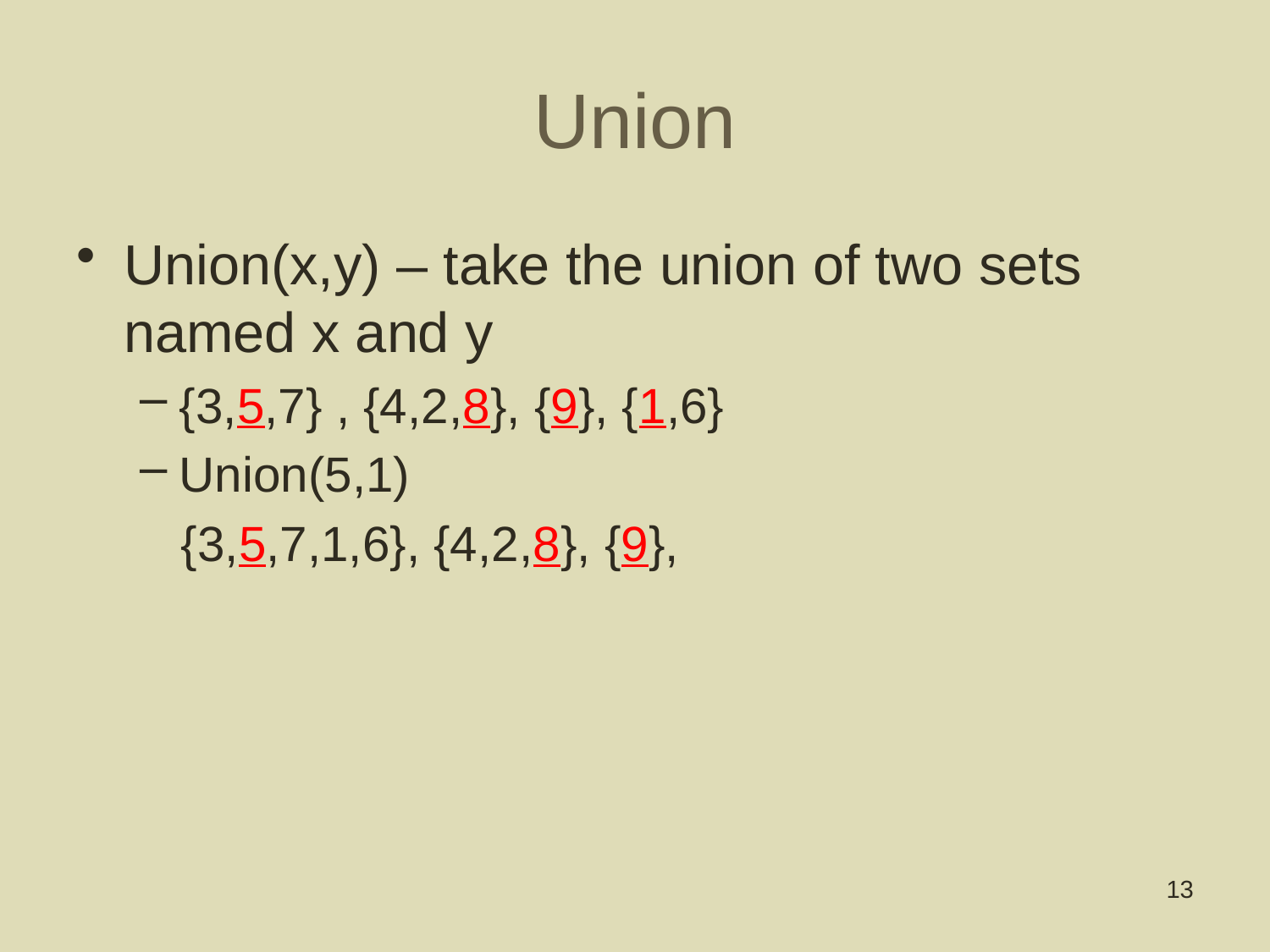

# Union
Union(x,y) – take the union of two sets named x and y
{3,5,7} , {4,2,8}, {9}, {1,6}
Union(5,1)
   {3,5,7,1,6}, {4,2,8}, {9},

13